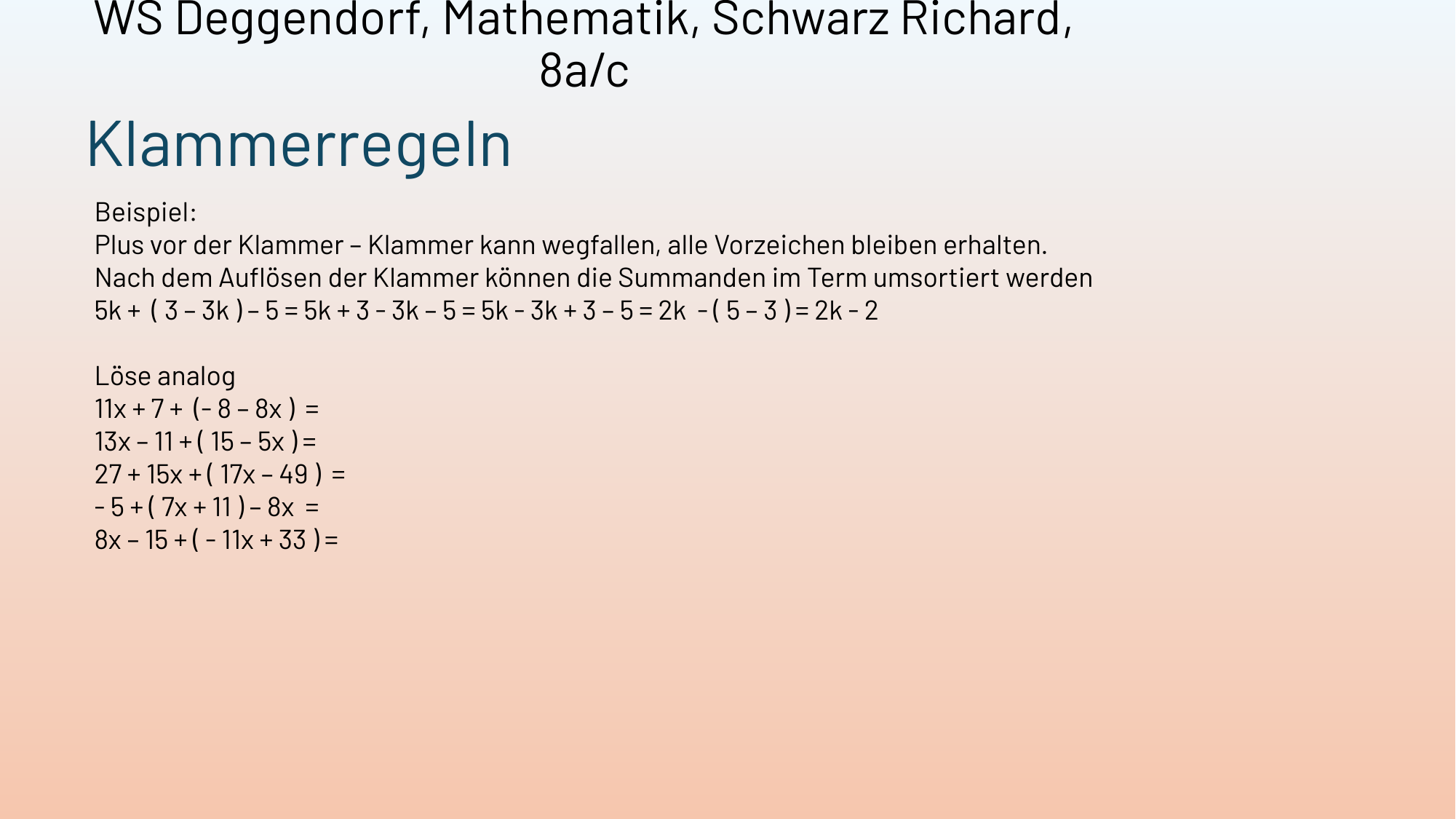

# WS Deggendorf, Mathematik, Schwarz Richard, 8a/c
Klammerregeln
Beispiel:
Plus vor der Klammer – Klammer kann wegfallen, alle Vorzeichen bleiben erhalten.
Nach dem Auflösen der Klammer können die Summanden im Term umsortiert werden
5k +  ( 3 – 3k ) – 5 = 5k + 3 - 3k – 5 = 5k - 3k + 3 – 5 = 2k  - ( 5 – 3 ) = 2k - 2

Löse analog
11x + 7 +  (- 8 – 8x )  =
13x – 11 + ( 15 – 5x ) =
27 + 15x + ( 17x – 49 )  =
- 5 + ( 7x + 11 ) – 8x  =
8x – 15 + ( - 11x + 33 ) =